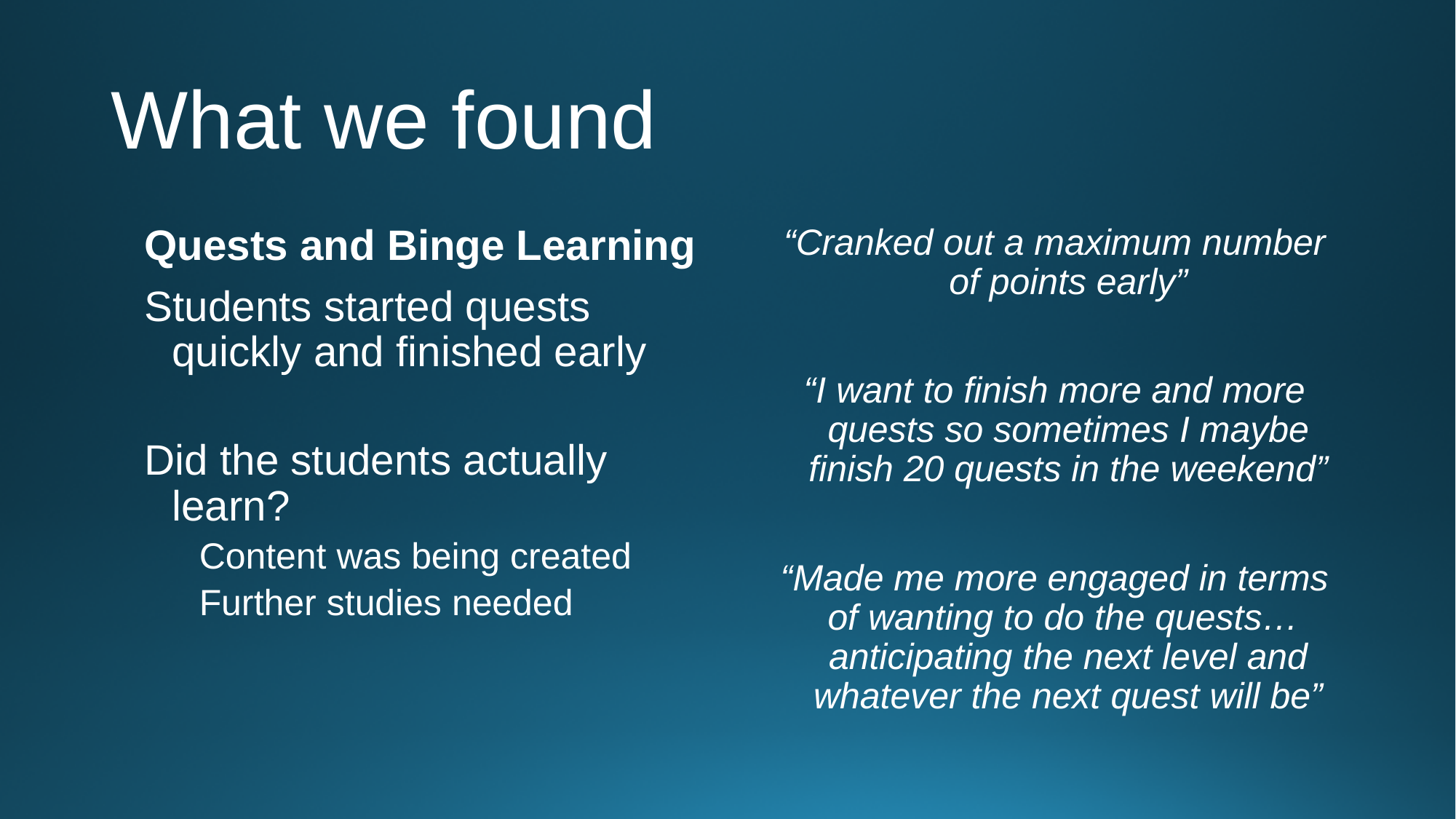

# What we found
Quests and Binge Learning
Students started quests quickly and finished early

Did the students actually learn?
Content was being created
Further studies needed

“Cranked out a maximum number of points early”

“I want to finish more and more quests so sometimes I maybe finish 20 quests in the weekend”

“Made me more engaged in terms of wanting to do the quests…  anticipating the next level and whatever the next quest will be”